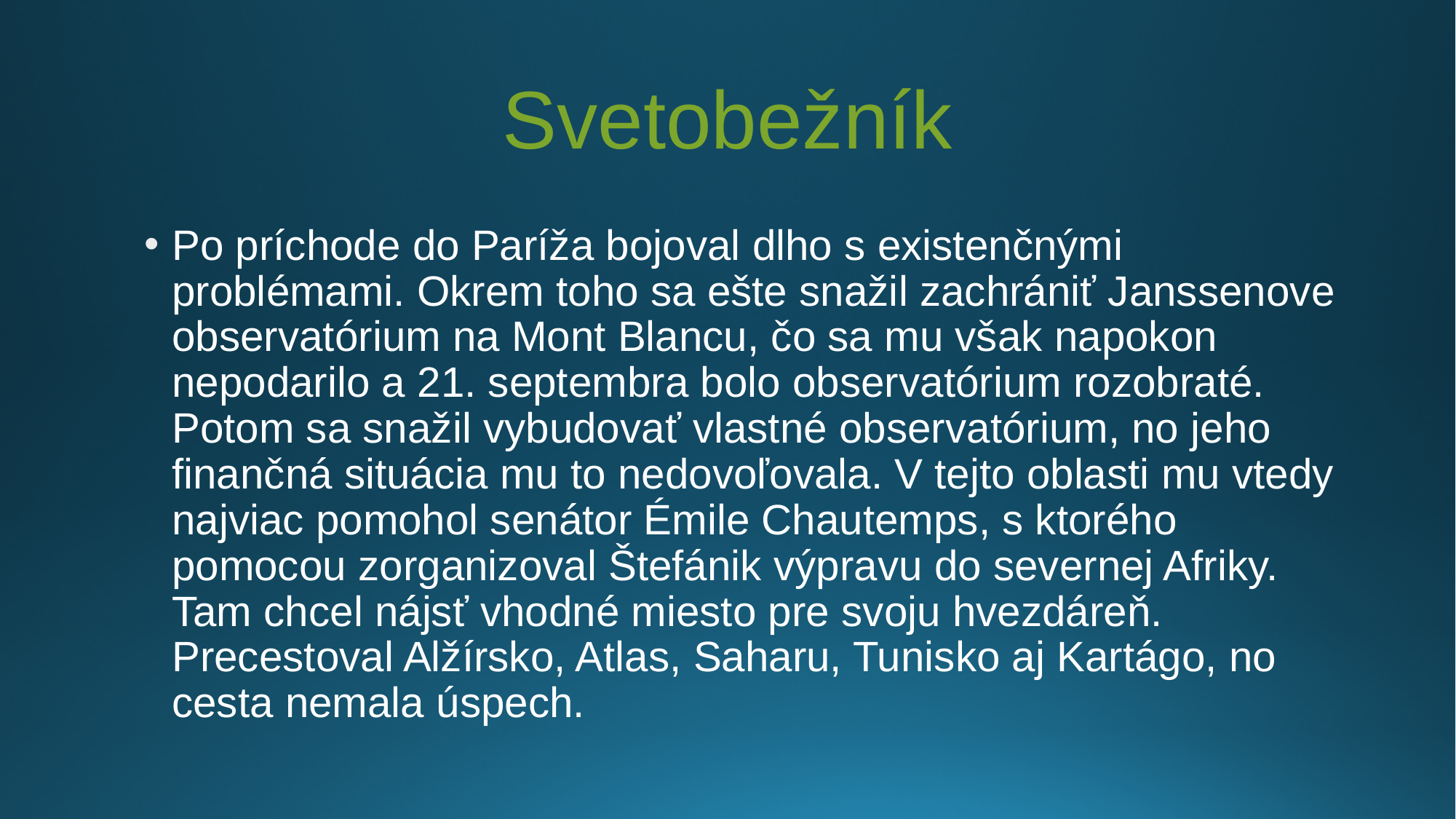

# Svetobežník
Po príchode do Paríža bojoval dlho s existenčnými problémami. Okrem toho sa ešte snažil zachrániť Janssenove observatórium na Mont Blancu, čo sa mu však napokon nepodarilo a 21. septembra bolo observatórium rozobraté. Potom sa snažil vybudovať vlastné observatórium, no jeho finančná situácia mu to nedovoľovala. V tejto oblasti mu vtedy najviac pomohol senátor Émile Chautemps, s ktorého pomocou zorganizoval Štefánik výpravu do severnej Afriky. Tam chcel nájsť vhodné miesto pre svoju hvezdáreň. Precestoval Alžírsko, Atlas, Saharu, Tunisko aj Kartágo, no cesta nemala úspech.